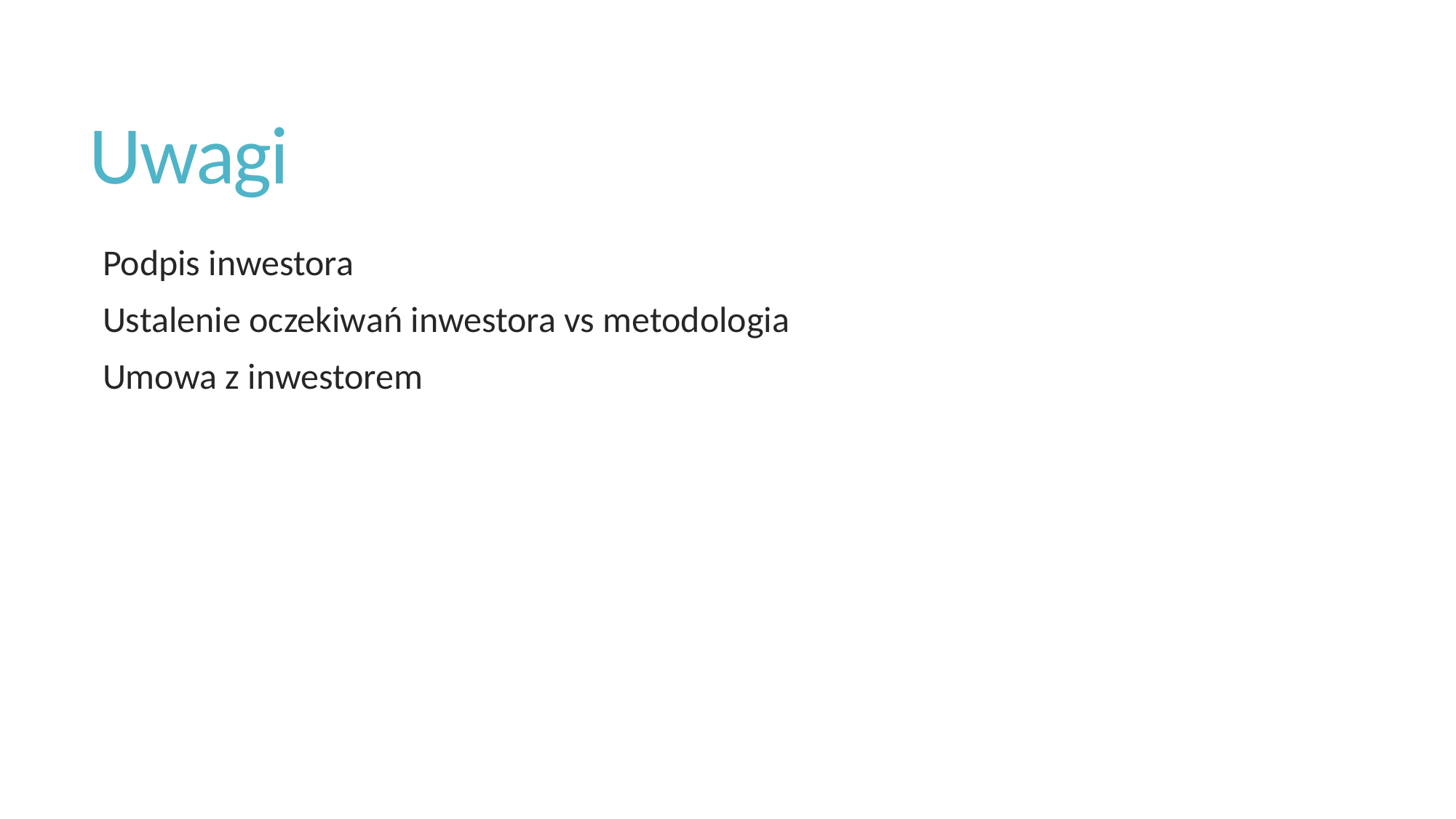

# Uwagi
Podpis inwestora
Ustalenie oczekiwań inwestora vs metodologia
Umowa z inwestorem